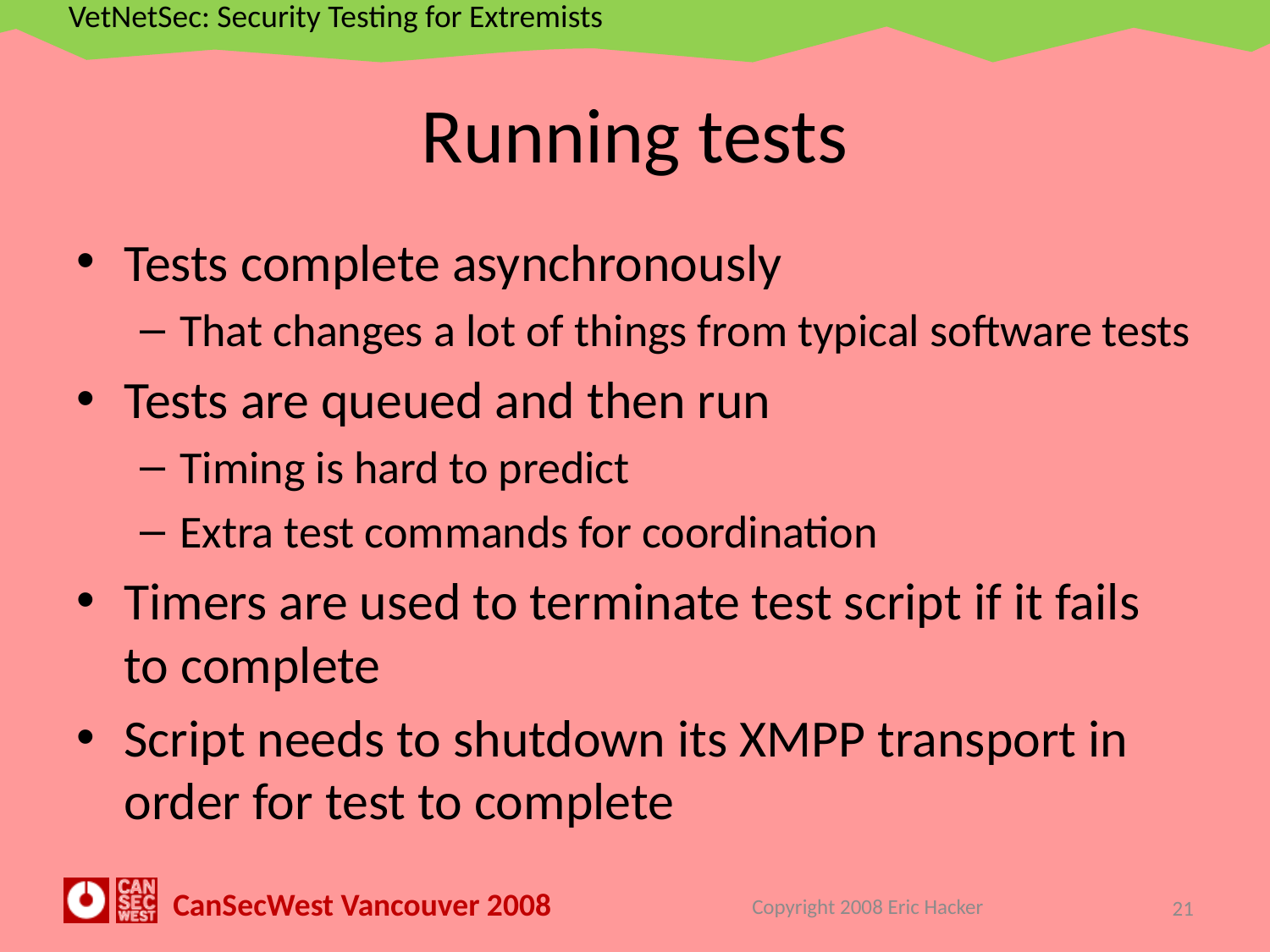

# Running tests
Tests complete asynchronously
That changes a lot of things from typical software tests
Tests are queued and then run
Timing is hard to predict
Extra test commands for coordination
Timers are used to terminate test script if it fails to complete
Script needs to shutdown its XMPP transport in order for test to complete
Copyright 2008 Eric Hacker
21